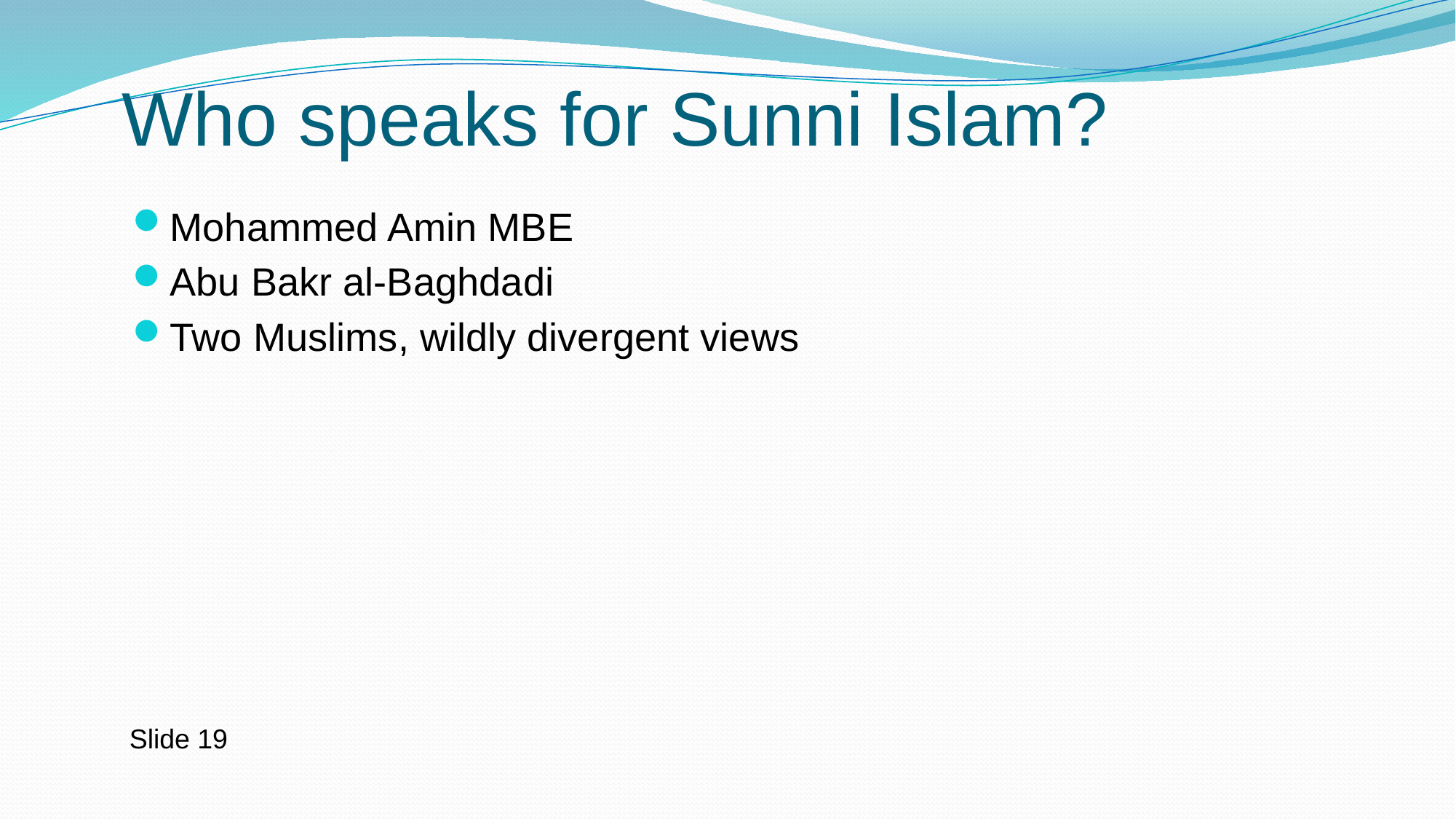

# Who speaks for Sunni Islam?
Mohammed Amin MBE
Abu Bakr al-Baghdadi
Two Muslims, wildly divergent views
Slide 19